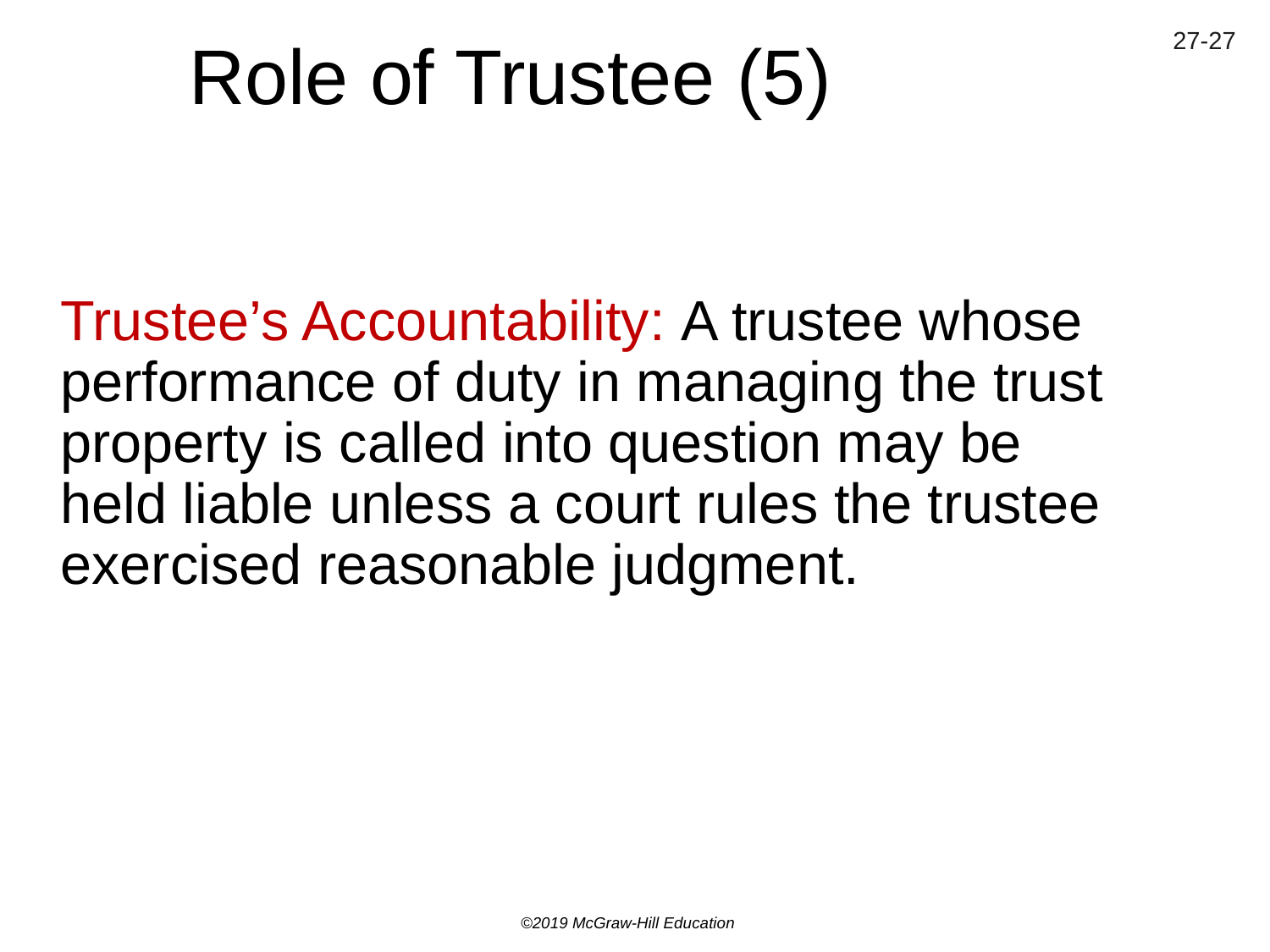

# Role of Trustee (5)
Trustee’s Accountability: A trustee whose performance of duty in managing the trust property is called into question may be held liable unless a court rules the trustee exercised reasonable judgment.